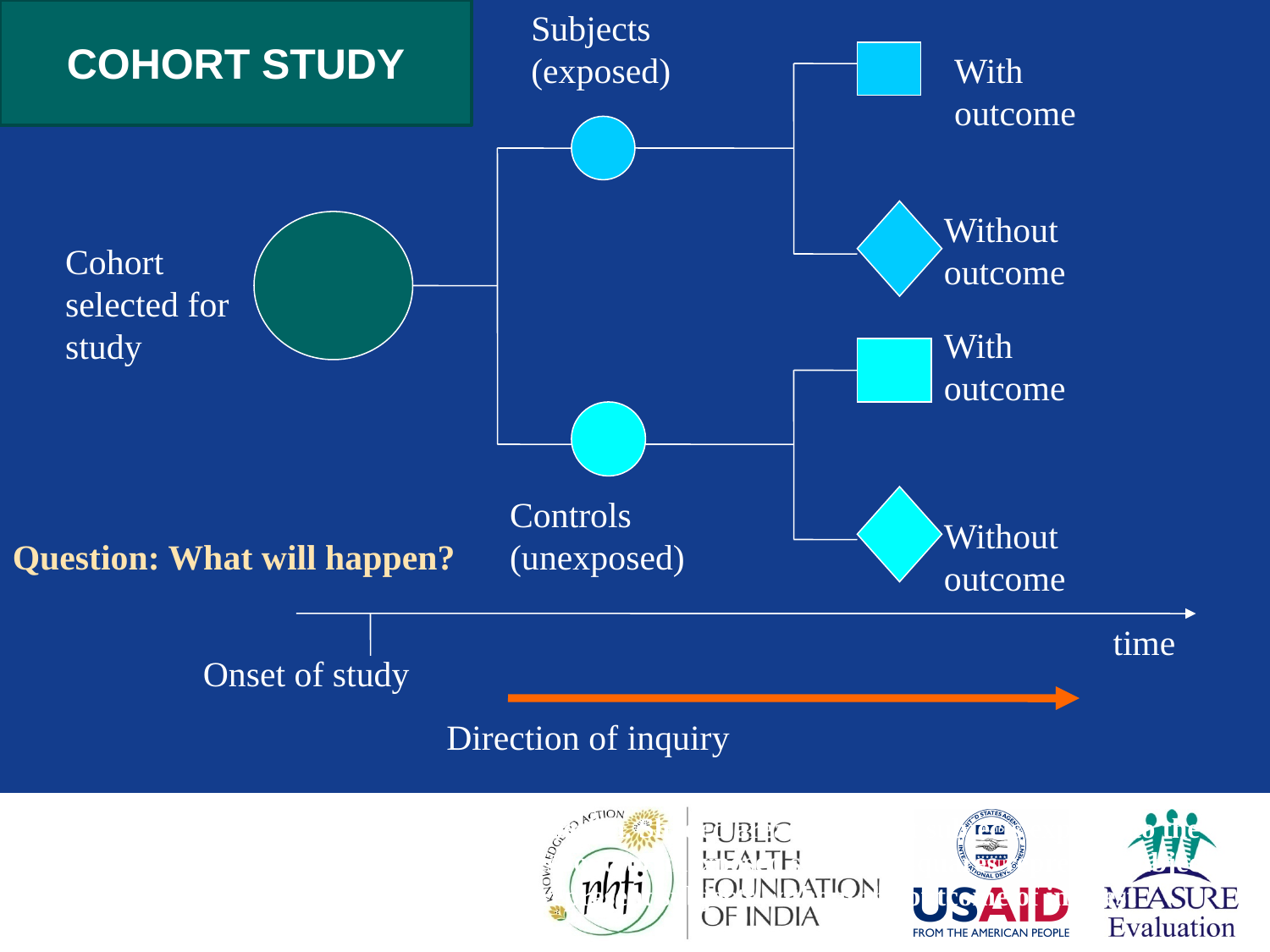

COHORT STUDY
Subjects (exposed)

With outcome

Without outcome

Cohort selected for study

With outcome

Controls (unexposed)

Without outcome
Question: What will happen?

time
Onset of study

Direction of inquiry

Fig: Schematic diagram of cohort study design. Shaded areas represent subjects exposed to the antecedent factor; unshaded areas correspond to unexposed subjects. Squares represent subjects with the outcome of interest; diamonds represent subjects without the outcome of interest